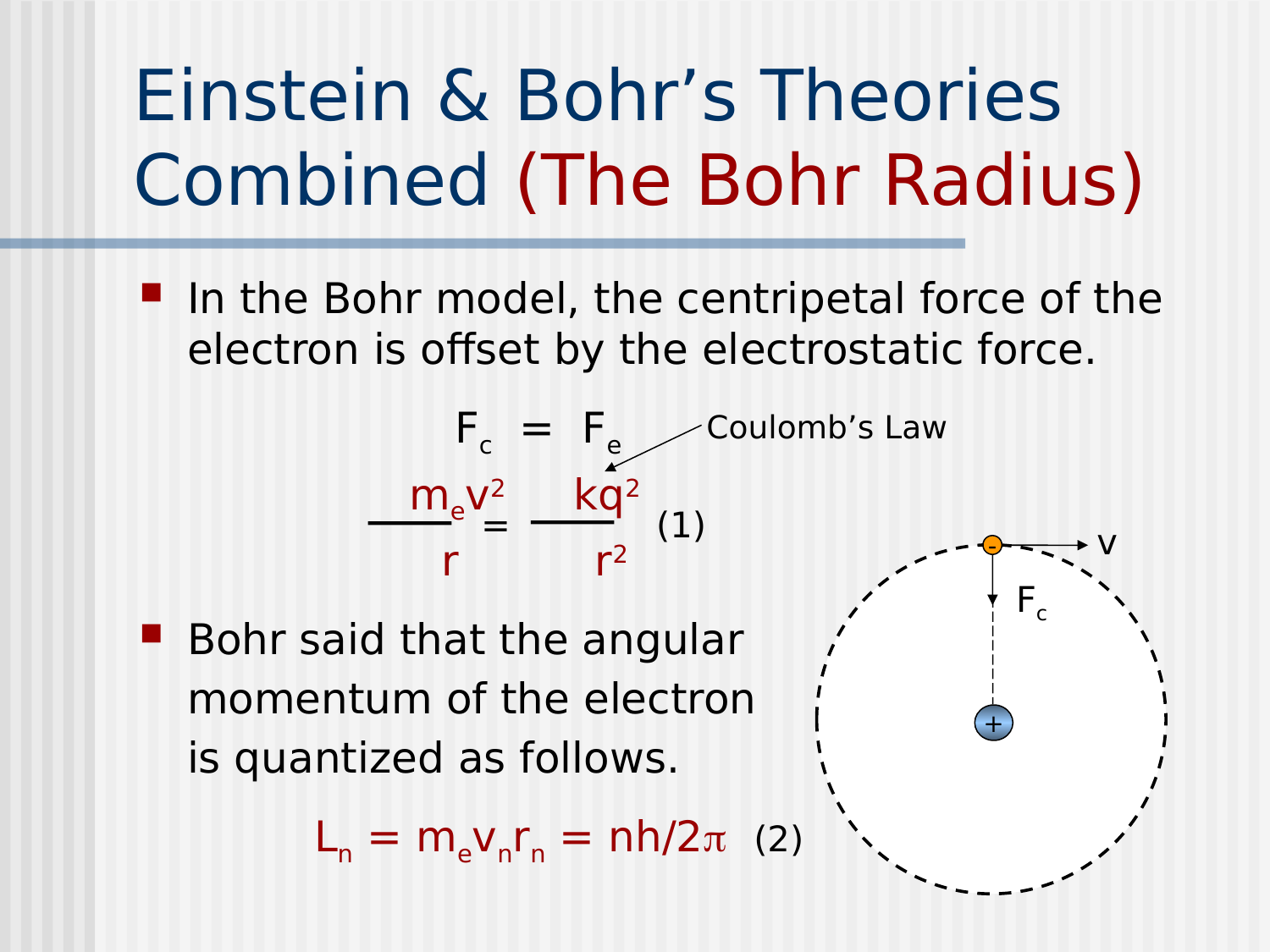

# Einstein & Bohr’s Theories Combined (The Bohr Radius)
In the Bohr model, the centripetal force of the electron is offset by the electrostatic force.

			 Fc  =  Fe
		       mev2     kq2
			r	  r2

Bohr said that the angular
	momentum of the electron
	is quantized as follows.

		Ln = mevnrn = nh/2π  (2)
Coulomb’s Law

=             (1)

v
-

Fc

+